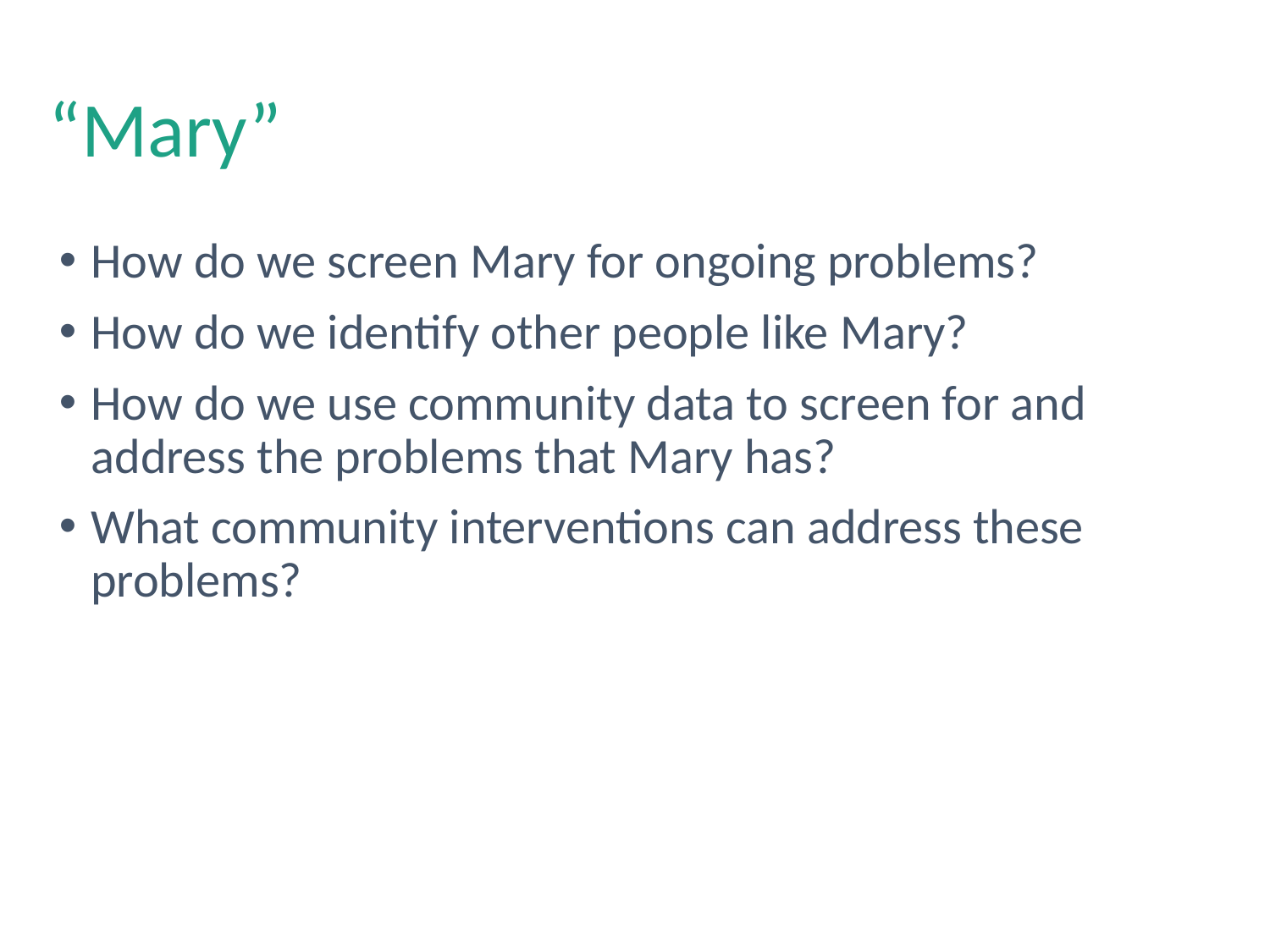

“Mary”
How do we screen Mary for ongoing problems?
How do we identify other people like Mary?
How do we use community data to screen for and address the problems that Mary has?
What community interventions can address these problems?